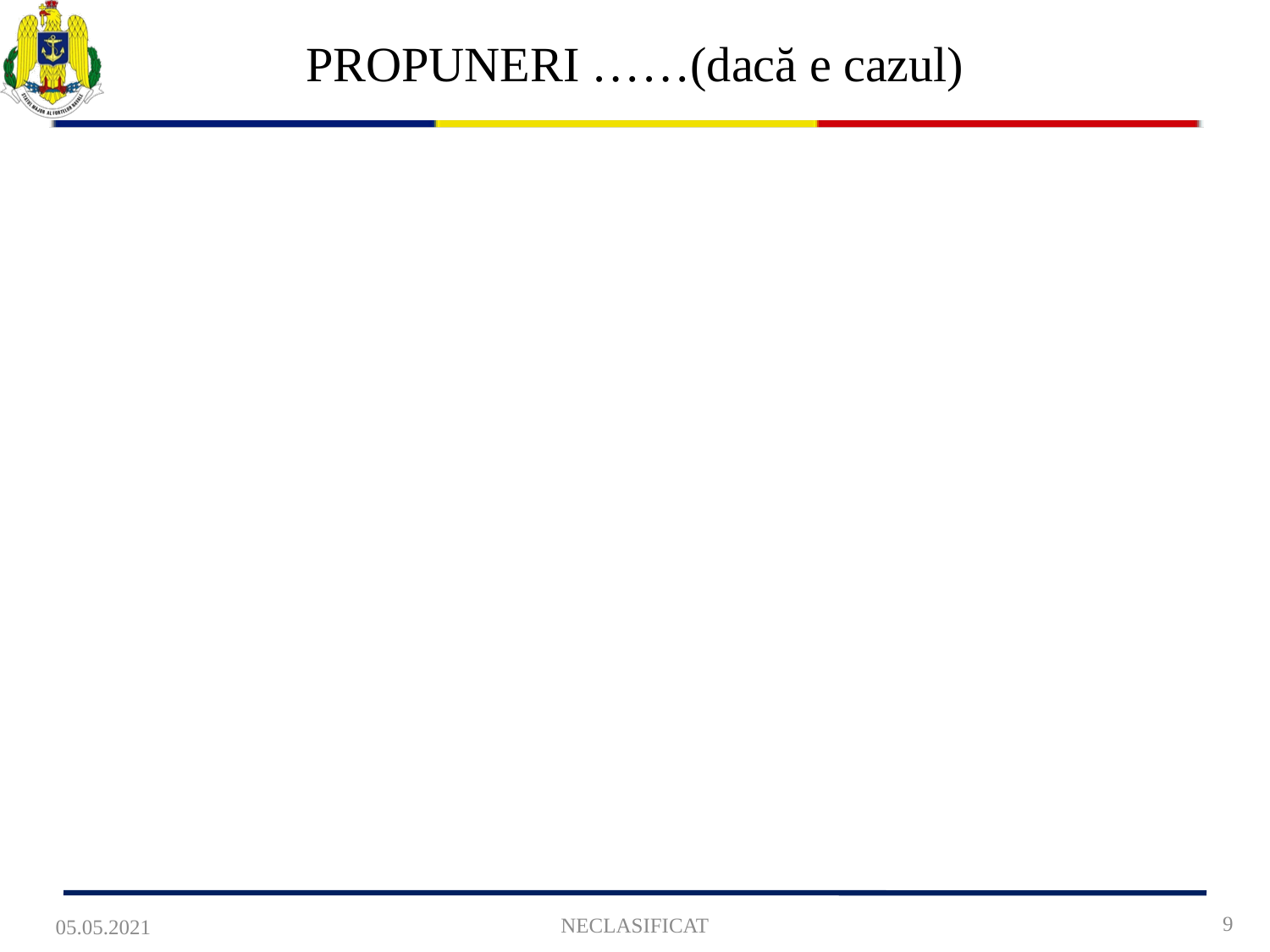

# PROPUNERI ……(dacă e cazul)

9
NECLASIFICAT
05.05.2021